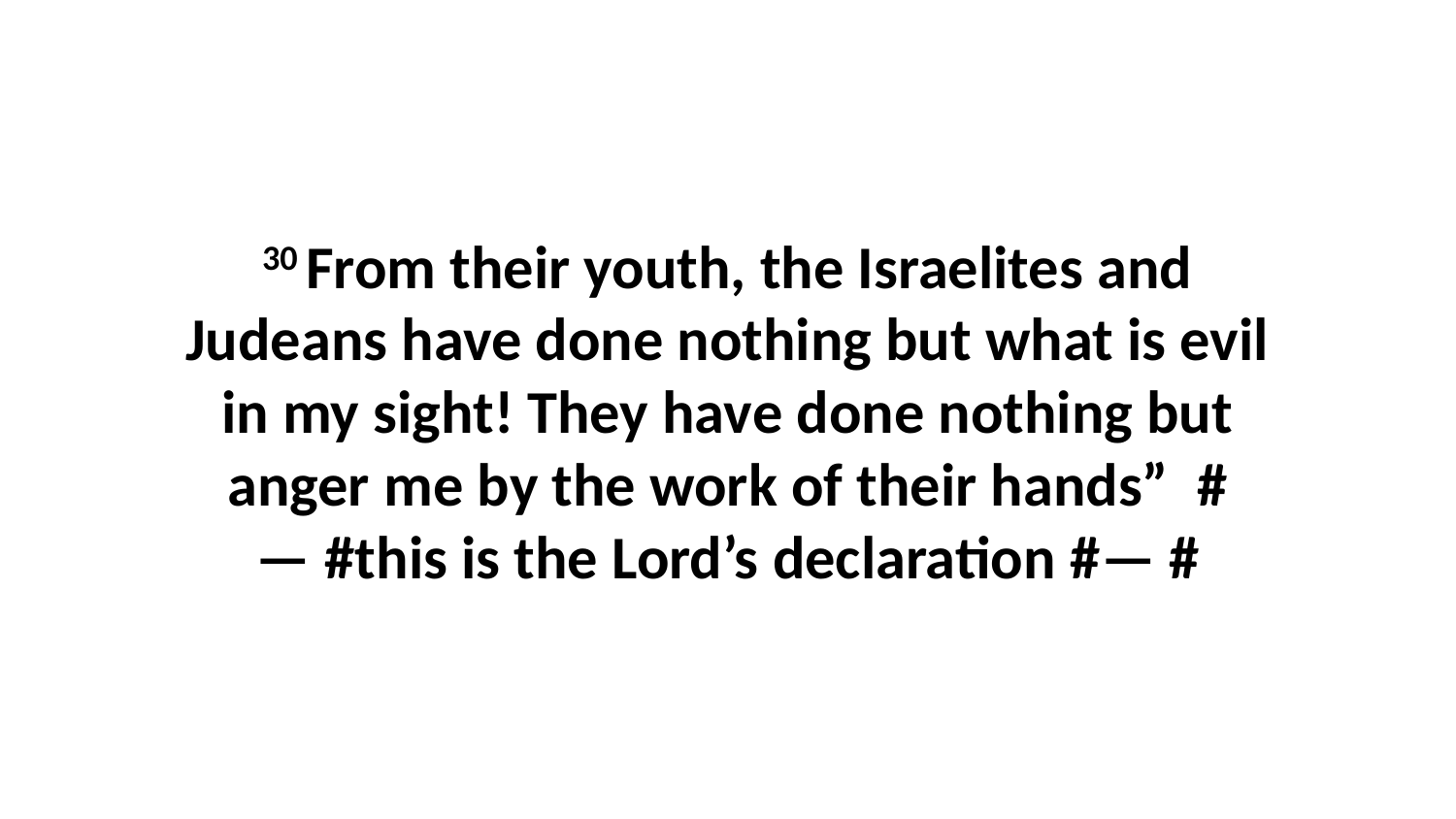

30 From their youth, the Israelites and Judeans have done nothing but what is evil in my sight! They have done nothing but anger me by the work of their hands”  #— #this is the Lord’s declaration #— #